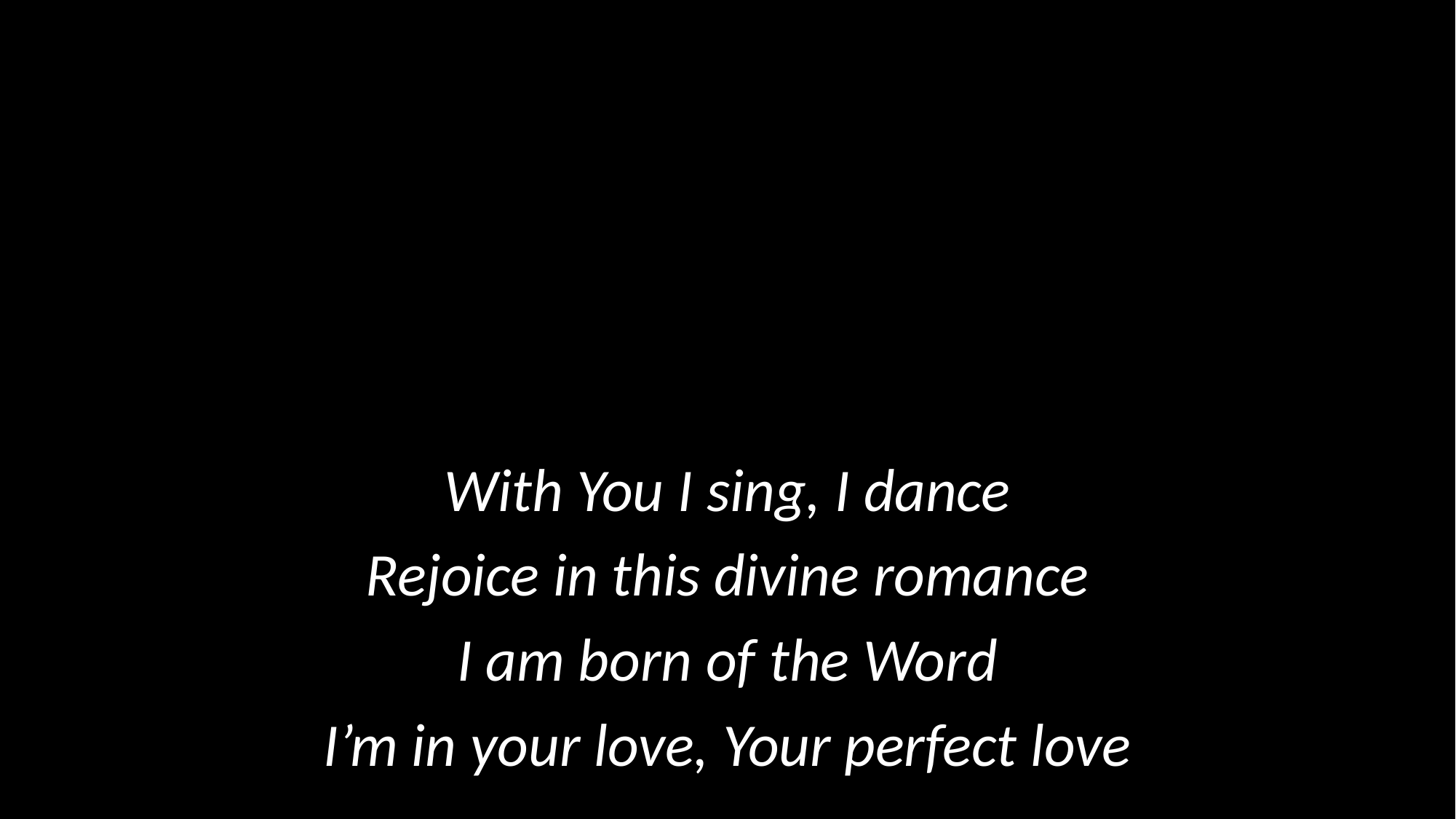

With You I sing, I dance
Rejoice in this divine romance
I am born of the Word
I’m in your love, Your perfect love